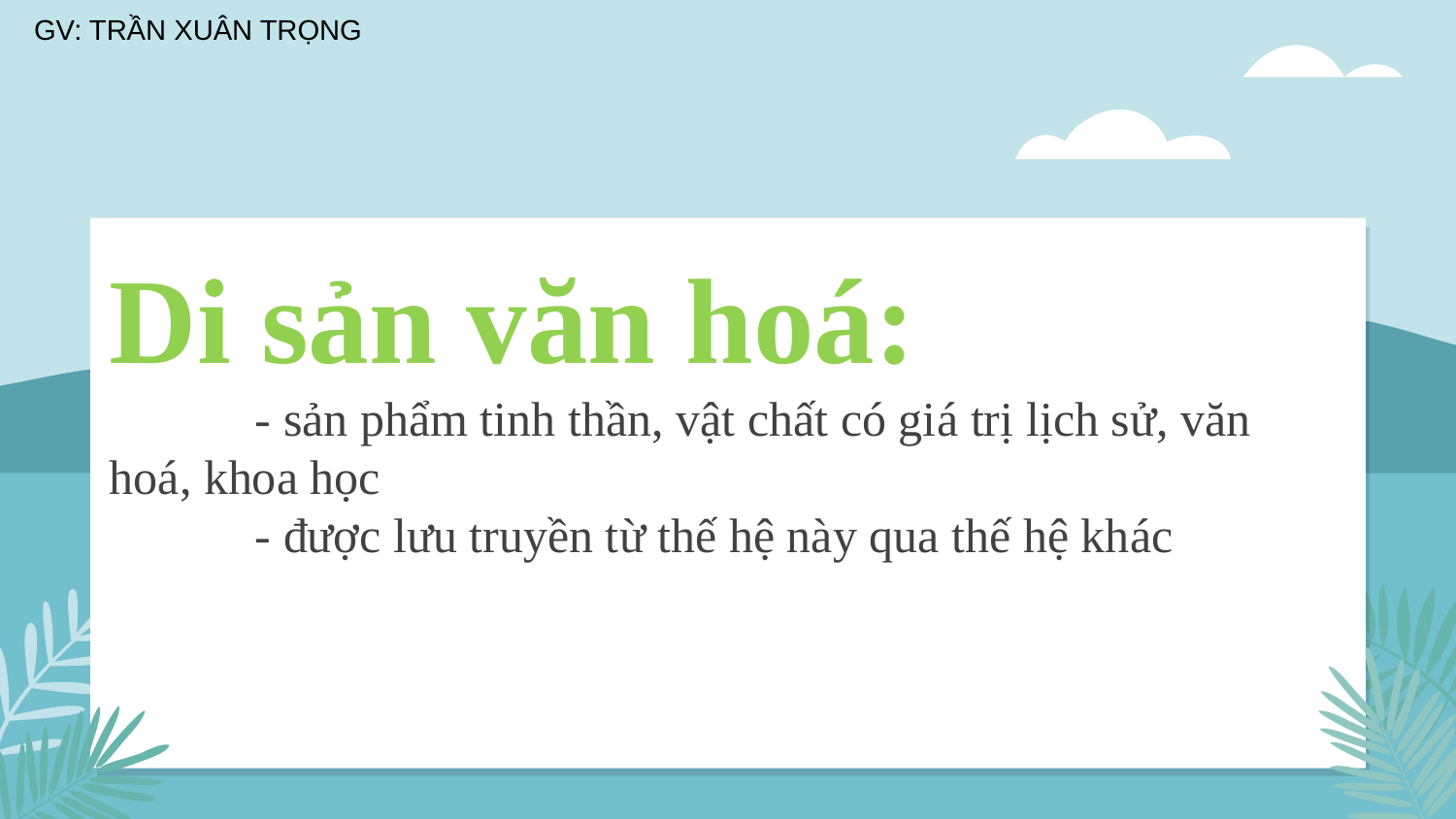

Di sản văn hoá:
	- sản phẩm tinh thần, vật chất có giá trị lịch sử, văn hoá, khoa học
	- được lưu truyền từ thế hệ này qua thế hệ khác